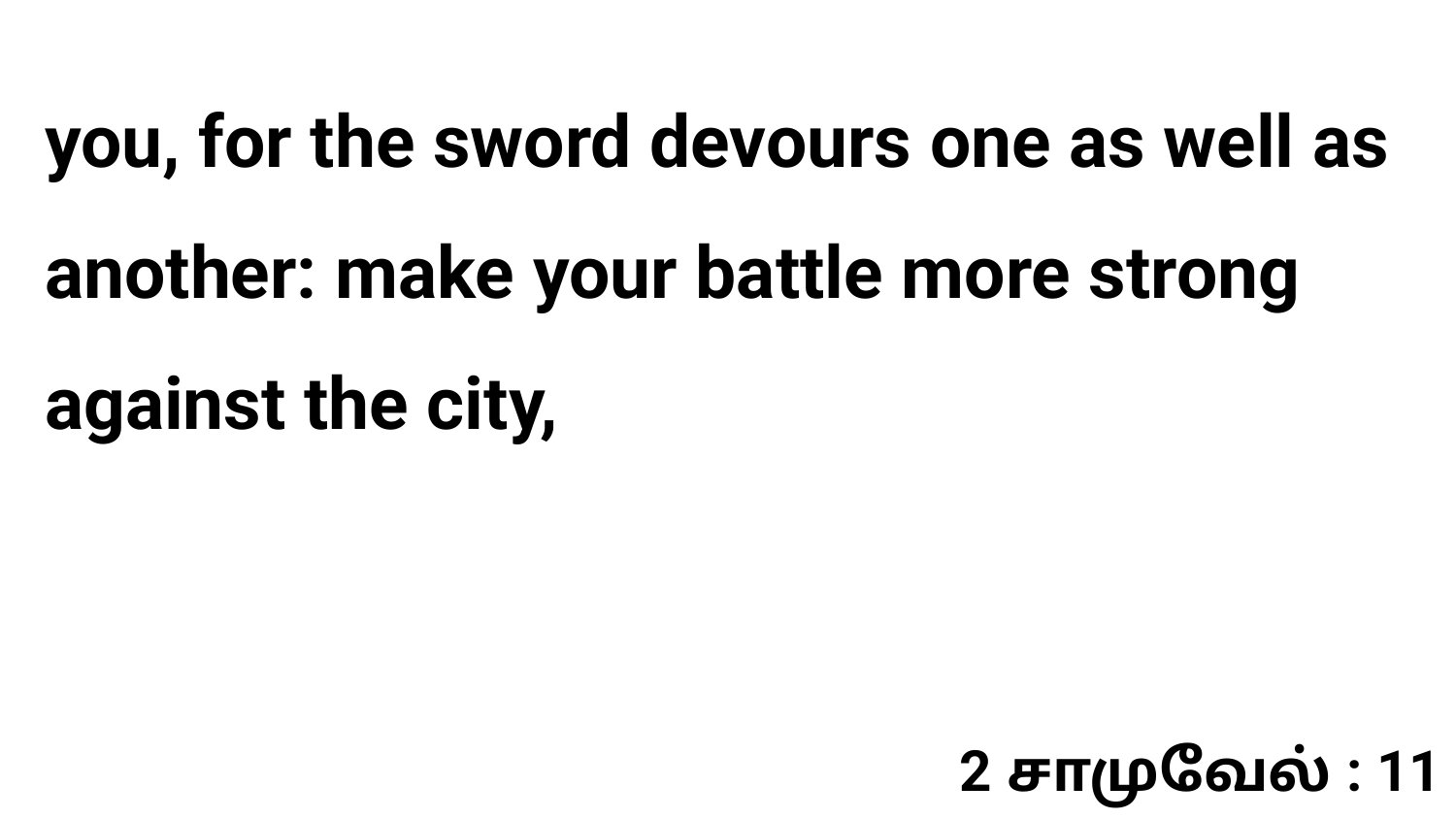

you, for the sword devours one as well as another: make your battle more strong against the city,
2 சாமுவேல் : 11